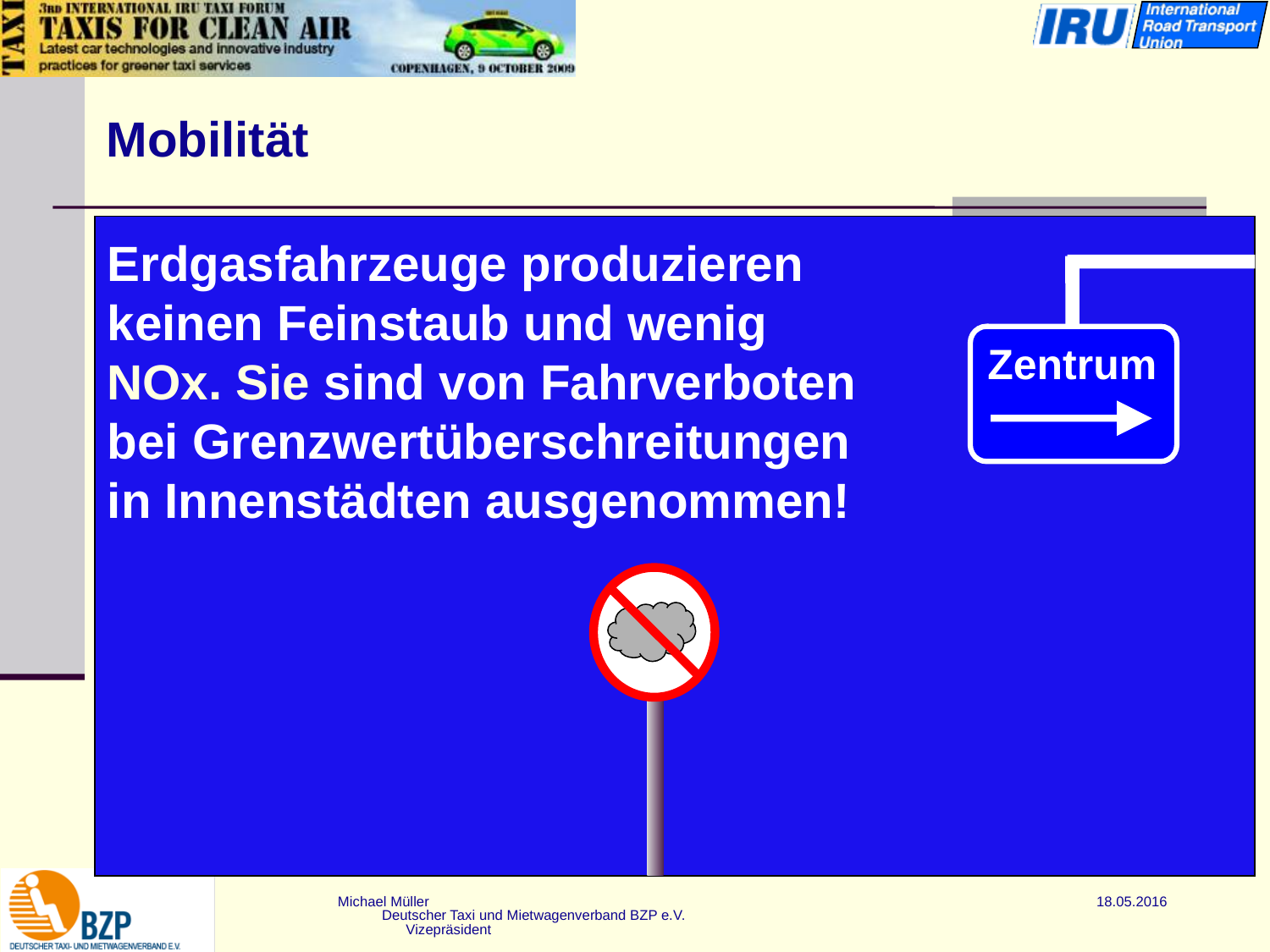

# Mobilität

Erdgasfahrzeuge produzieren keinen Feinstaub und wenig NOx. Sie sind von Fahrverboten bei Grenzwertüberschreitungen in Innenstädten ausgenommen!

Zentrum

Michael Müller                                                                                                                         Deutscher Taxi und Mietwagenverband BZP e.V.                                                               Vizepräsident
                                     18.05.2016